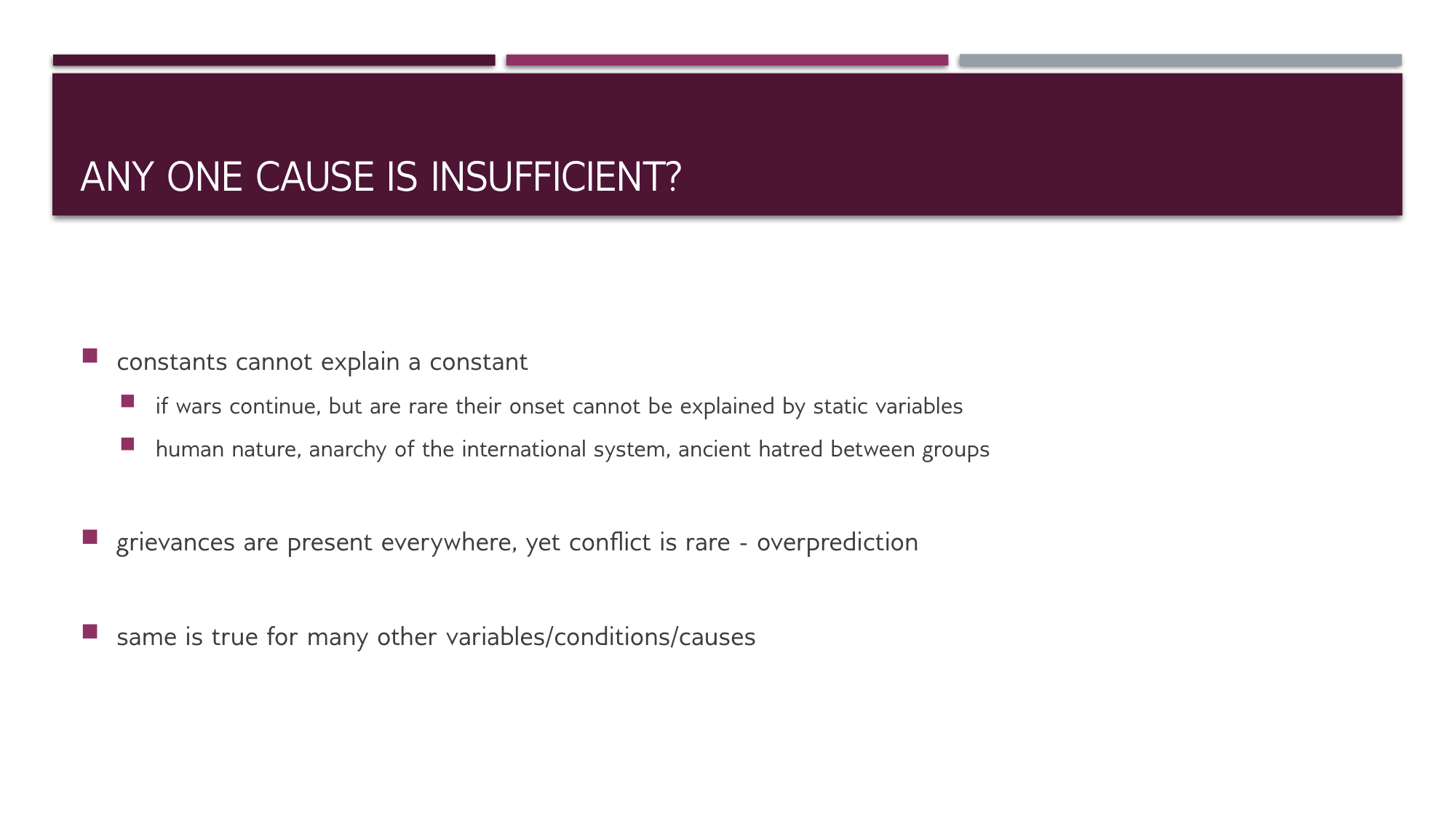

# Any one cause is insufficient?
constants cannot explain a constant
if wars continue, but are rare their onset cannot be explained by static variables
human nature, anarchy of the international system, ancient hatred between groups

grievances are present everywhere, yet conflict is rare - overprediction

same is true for many other variables/conditions/causes